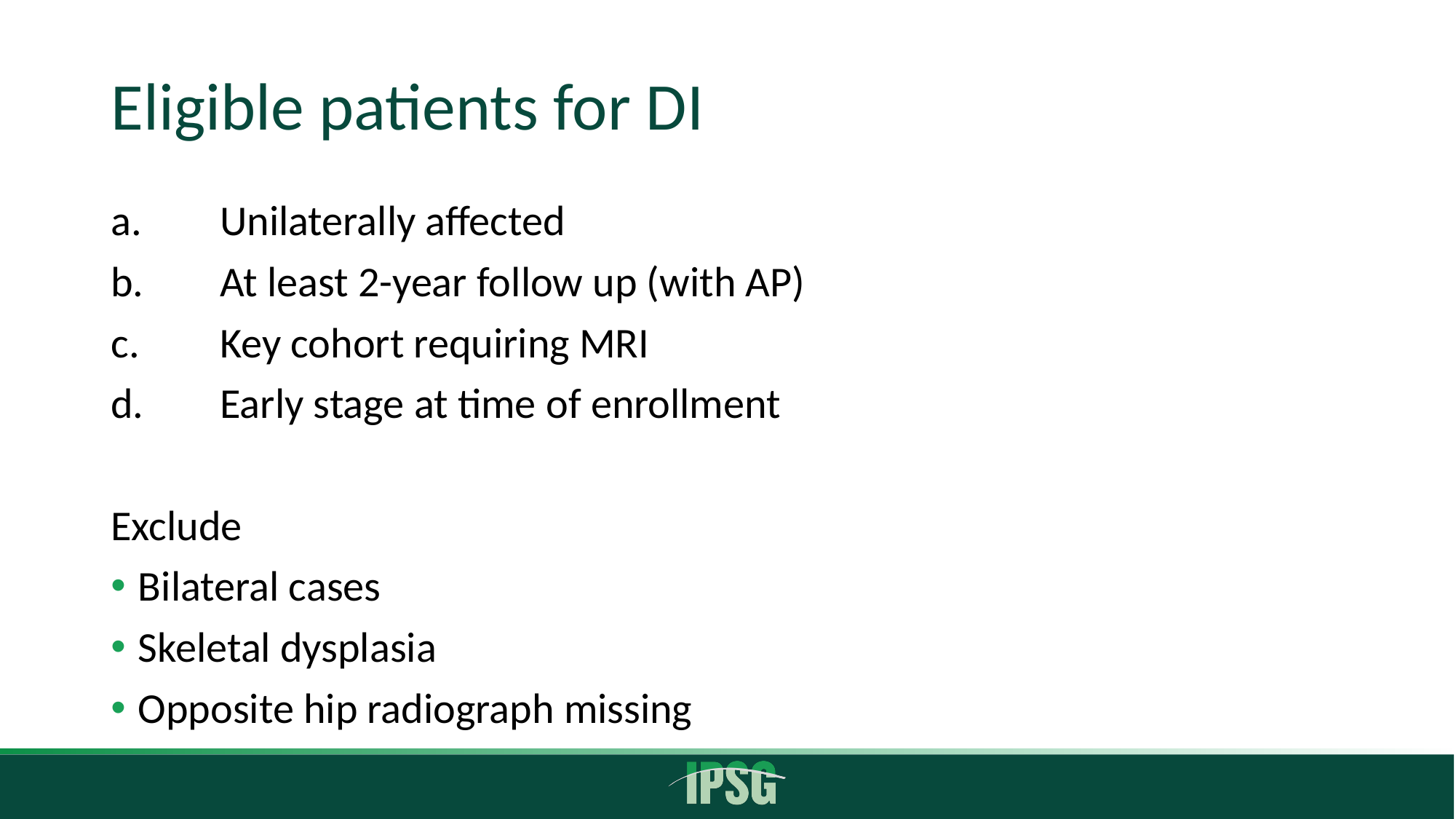

# Eligible patients for DI
a.	Unilaterally affected
b.	At least 2-year follow up (with AP)
c.	Key cohort requiring MRI
d.	Early stage at time of enrollment

Exclude
Bilateral cases
Skeletal dysplasia
Opposite hip radiograph missing